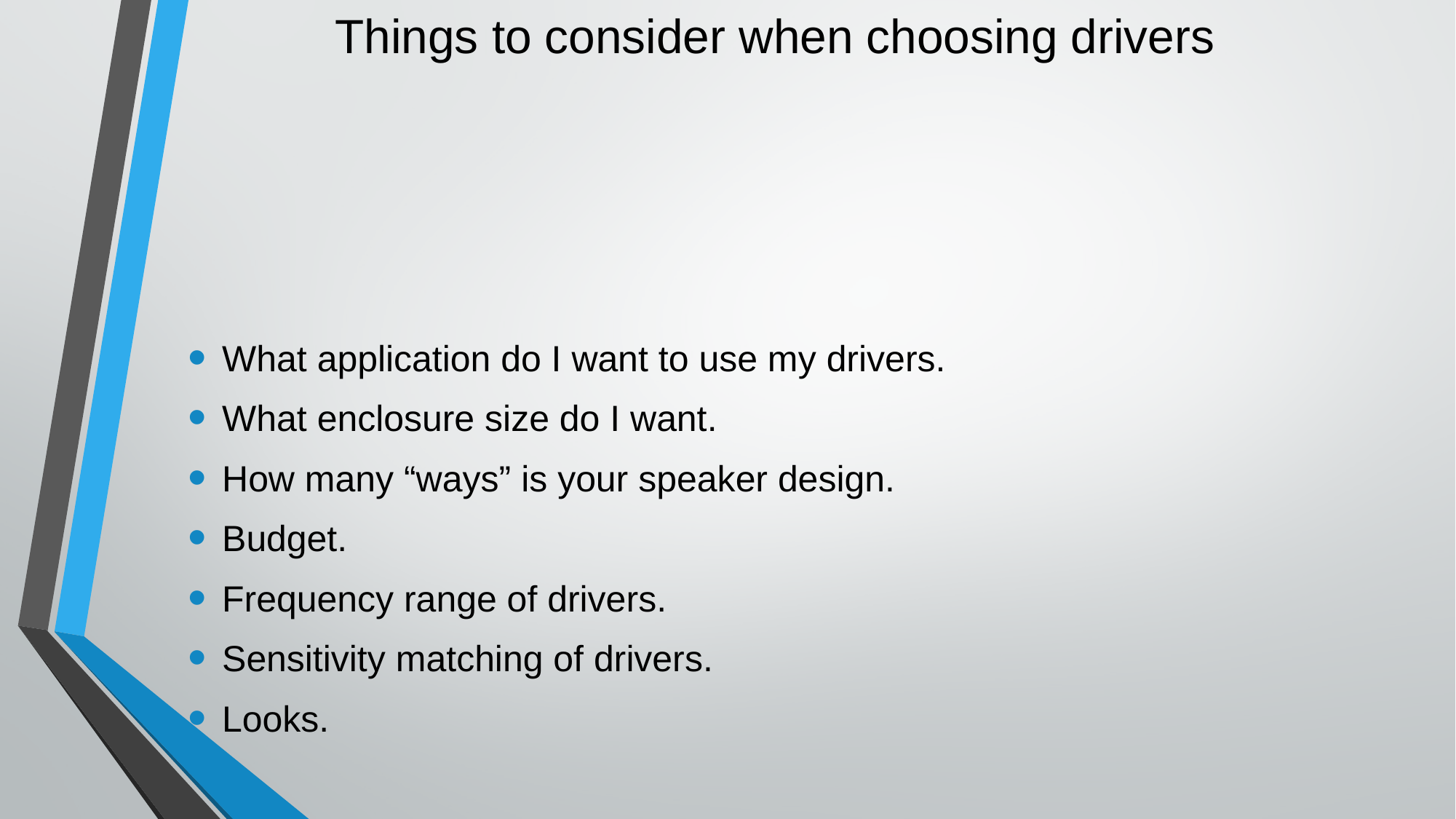

Things to consider when choosing drivers
What application do I want to use my drivers.
What enclosure size do I want.
How many “ways” is your speaker design.
Budget.
Frequency range of drivers.
Sensitivity matching of drivers.
Looks.